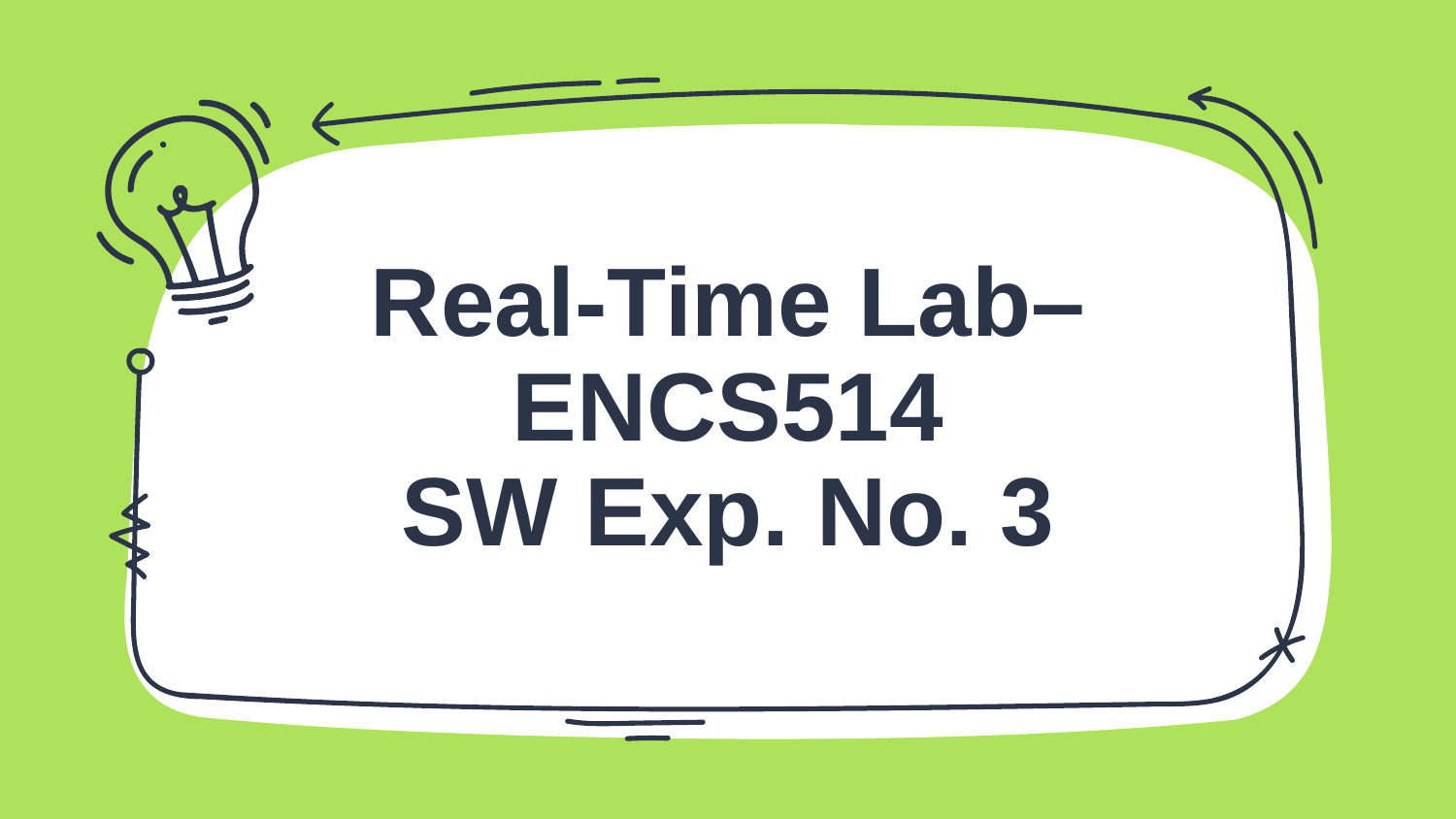

# Real-Time Lab– ENCS514 SW Exp. No. 3